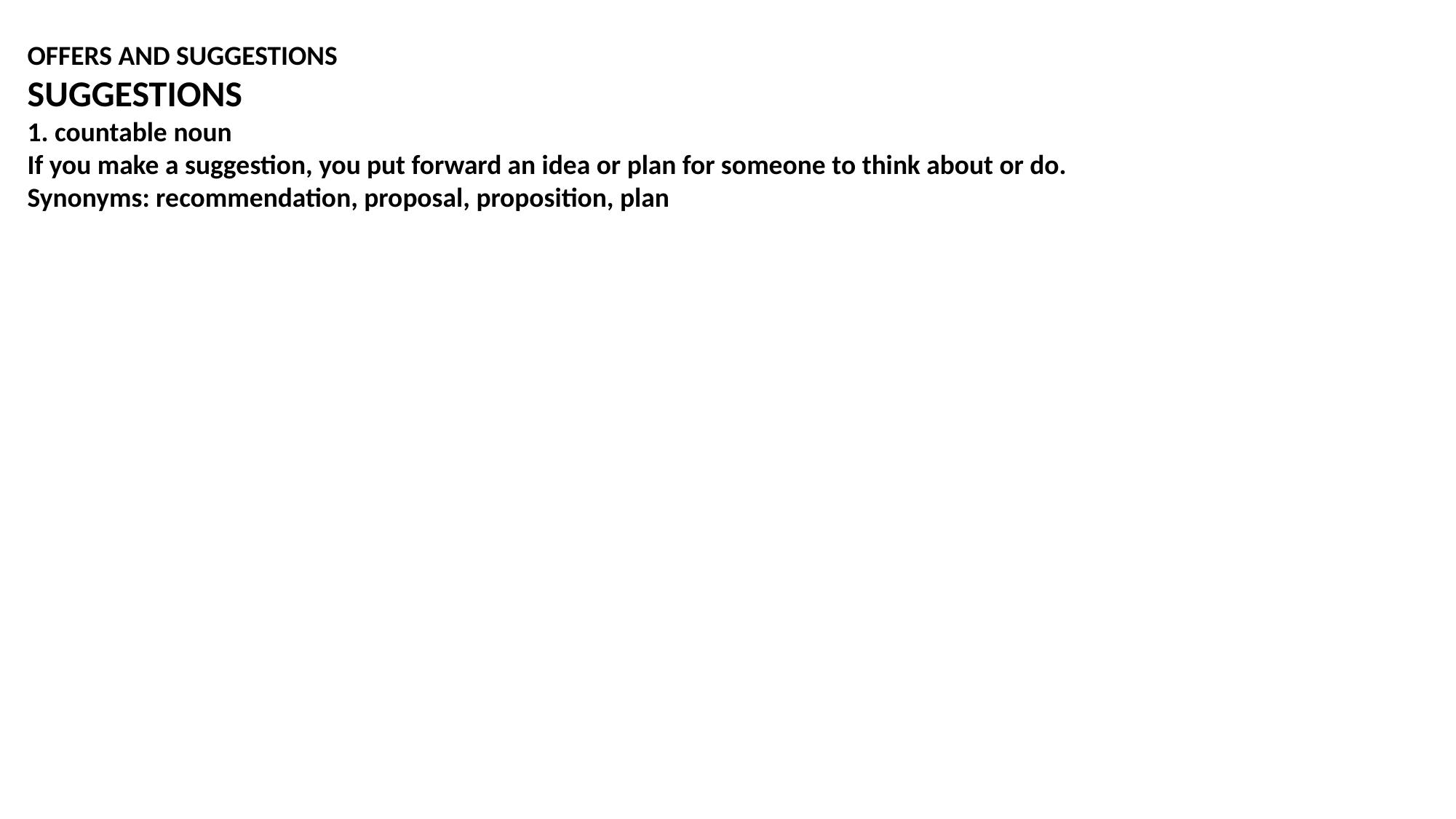

OFFERS AND SUGGESTIONS
SUGGESTIONS
1. countable noun
If you make a suggestion, you put forward an idea or plan for someone to think about or do.
Synonyms: recommendation, proposal, proposition, plan